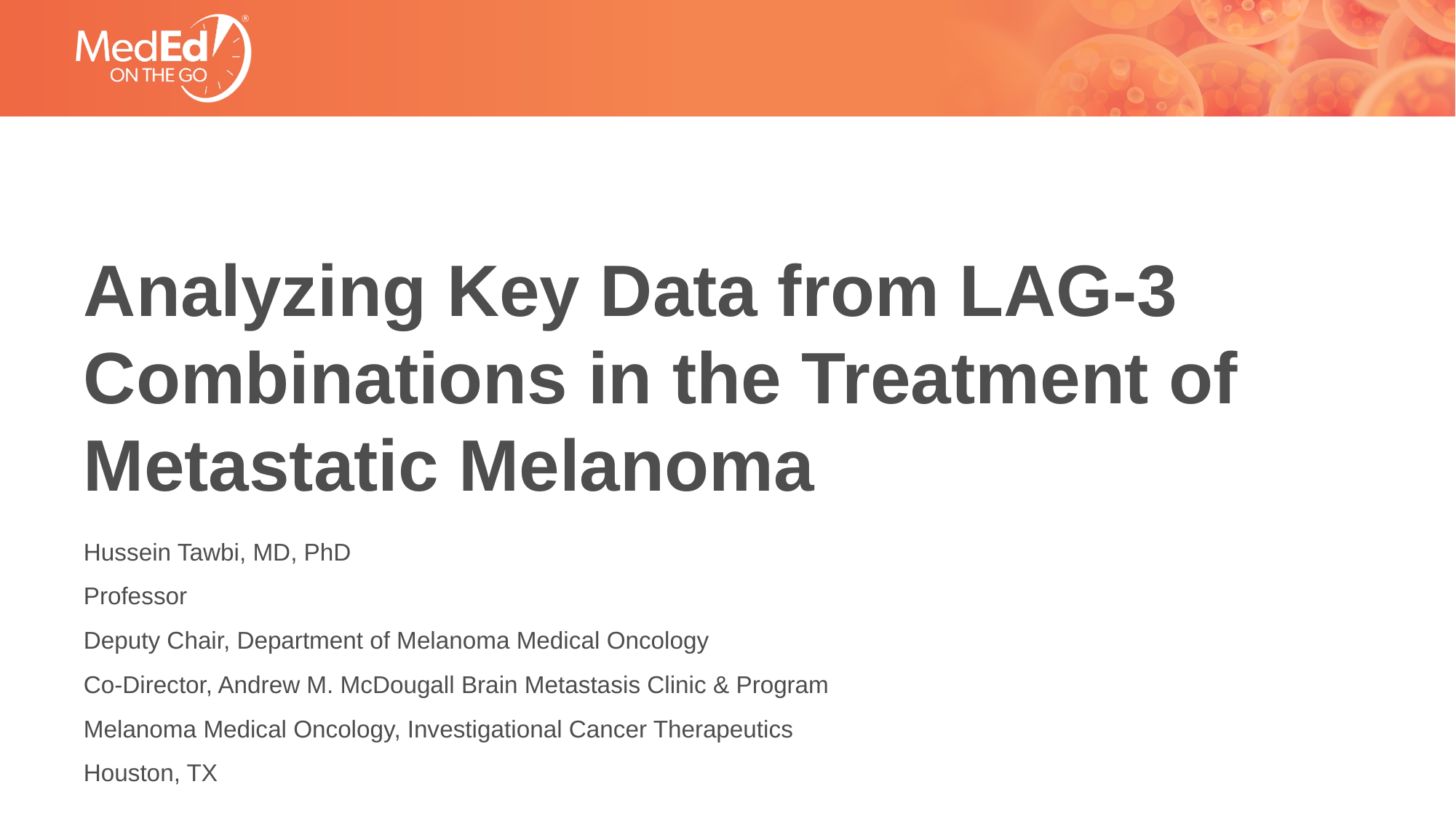

# Analyzing Key Data from LAG-3 Combinations in the Treatment of Metastatic Melanoma
Hussein Tawbi, MD, PhD
Professor
Deputy Chair, Department of Melanoma Medical Oncology
Co-Director, Andrew M. McDougall Brain Metastasis Clinic & Program
Melanoma Medical Oncology, Investigational Cancer Therapeutics
Houston, TX